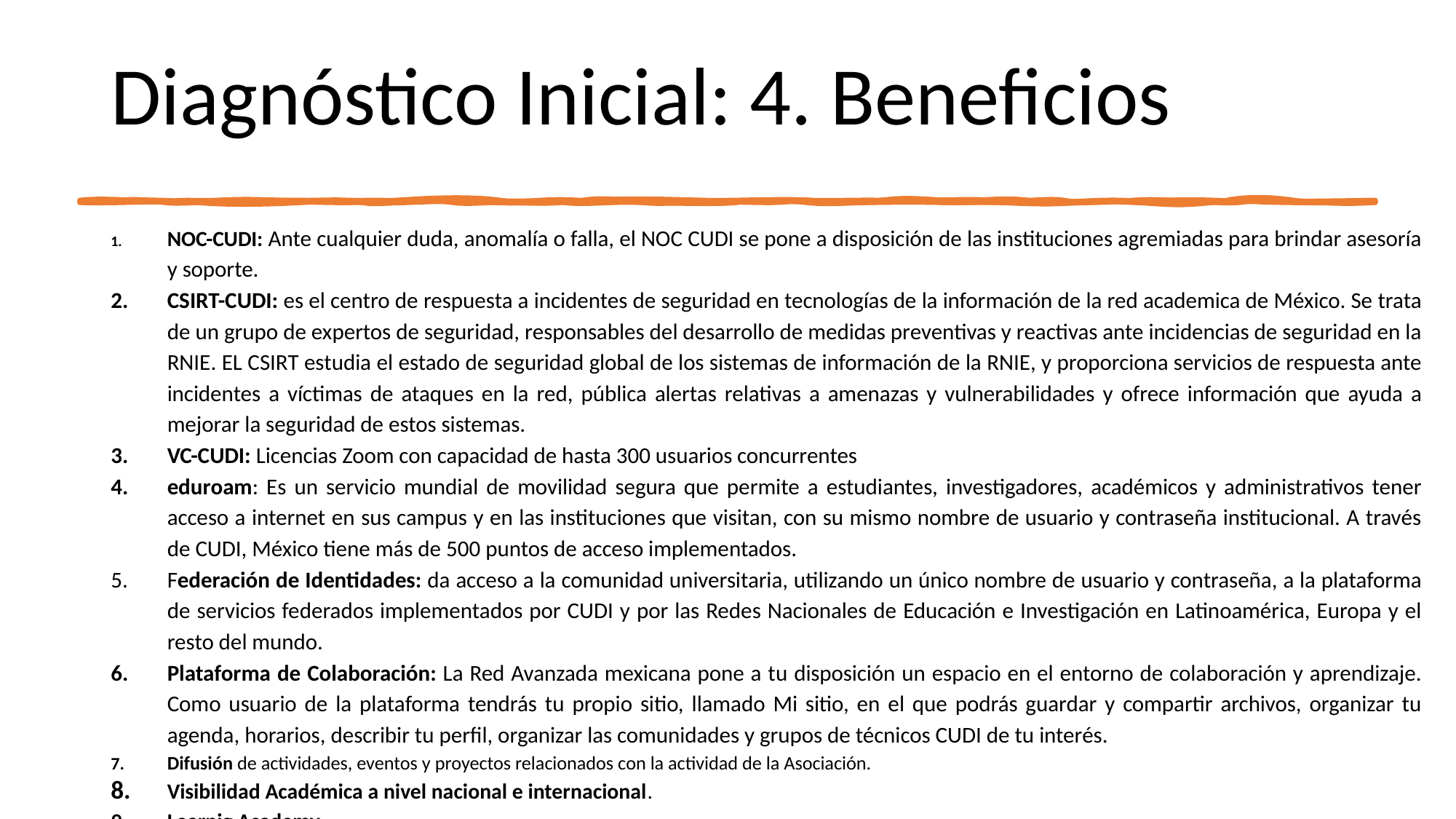

# Diagnóstico Inicial: 4. Beneficios

NOC-CUDI: Ante cualquier duda, anomalía o falla, el NOC CUDI se pone a disposición de las instituciones agremiadas para brindar asesoría y soporte.
CSIRT-CUDI: es el centro de respuesta a incidentes de seguridad en tecnologías de la información de la red academica de México. Se trata de un grupo de expertos de seguridad, responsables del desarrollo de medidas preventivas y reactivas ante incidencias de seguridad en la RNIE. EL CSIRT estudia el estado de seguridad global de los sistemas de información de la RNIE, y proporciona servicios de respuesta ante incidentes a víctimas de ataques en la red, pública alertas relativas a amenazas y vulnerabilidades y ofrece información que ayuda a mejorar la seguridad de estos sistemas.
VC-CUDI: Licencias Zoom con capacidad de hasta 300 usuarios concurrentes
eduroam: Es un servicio mundial de movilidad segura que permite a estudiantes, investigadores, académicos y administrativos tener acceso a internet en sus campus y en las instituciones que visitan, con su mismo nombre de usuario y contraseña institucional. A través de CUDI, México tiene más de 500 puntos de acceso implementados.
Federación de Identidades: da acceso a la comunidad universitaria, utilizando un único nombre de usuario y contraseña, a la plataforma de servicios federados implementados por CUDI y por las Redes Nacionales de Educación e Investigación en Latinoamérica, Europa y el resto del mundo.
Plataforma de Colaboración: La Red Avanzada mexicana pone a tu disposición un espacio en el entorno de colaboración y aprendizaje. Como usuario de la plataforma tendrás tu propio sitio, llamado Mi sitio, en el que podrás guardar y compartir archivos, organizar tu agenda, horarios, describir tu perfil, organizar las comunidades y grupos de técnicos CUDI de tu interés.
Difusión de actividades, eventos y proyectos relacionados con la actividad de la Asociación.
Visibilidad Académica a nivel nacional e internacional.
Learnig Academy
Gestión de Proyectos